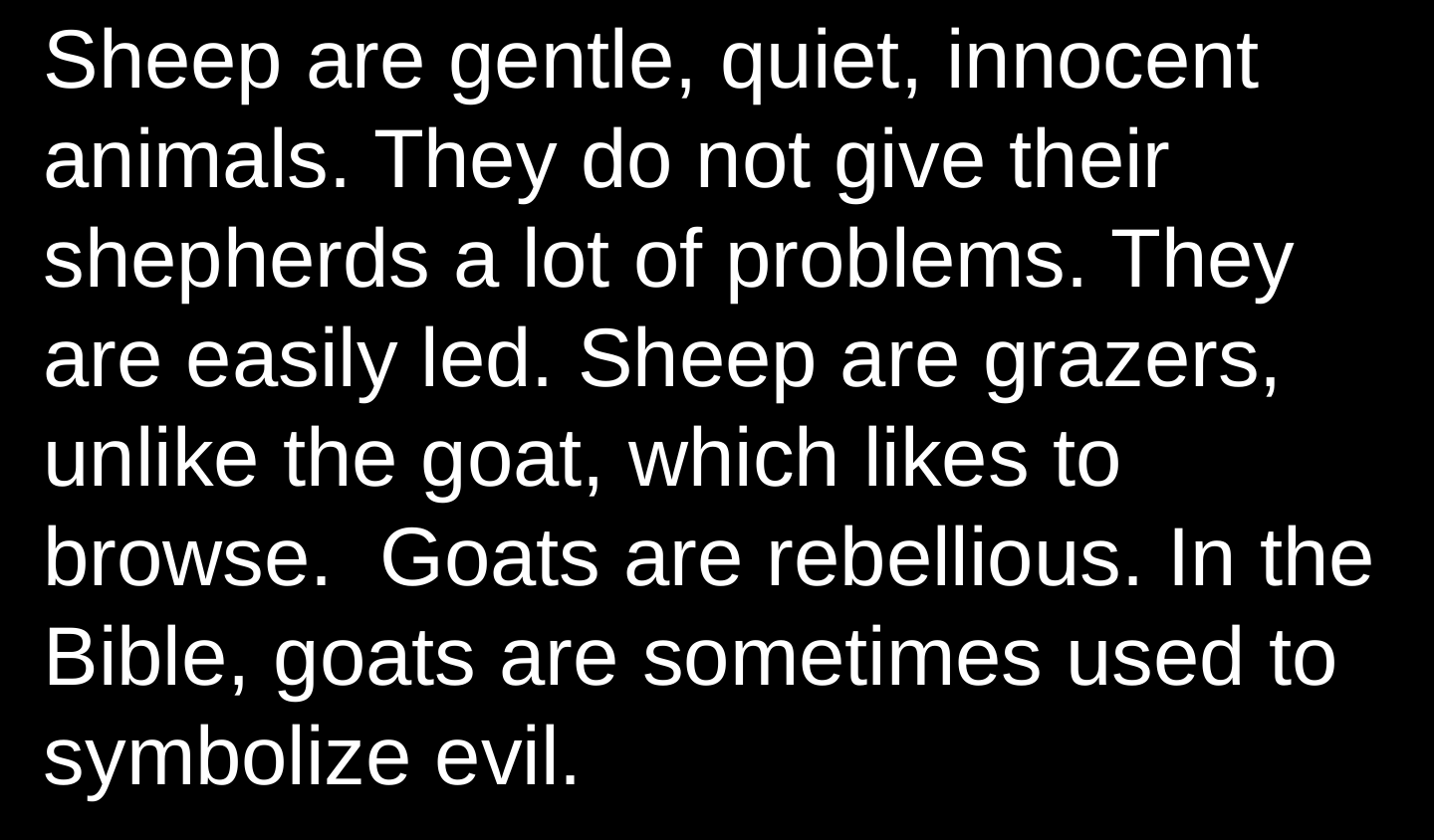

Sheep are gentle, quiet, innocent animals. They do not give their shepherds a lot of problems. They are easily led. Sheep are grazers, unlike the goat, which likes to browse.  Goats are rebellious. In the Bible, goats are sometimes used to symbolize evil.